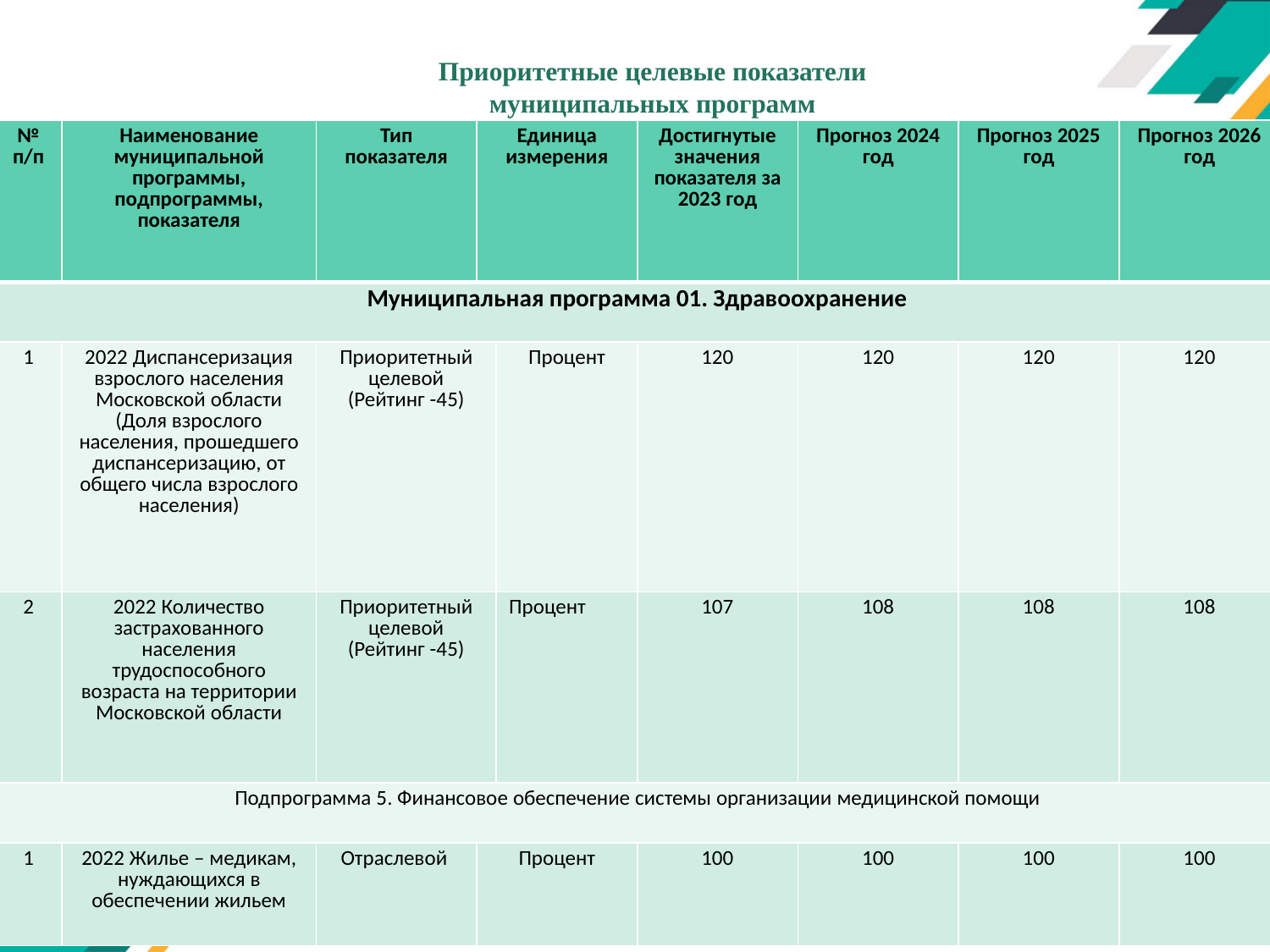

# Приоритетные целевые показатели муниципальных программ
| № п/п | Наименование муниципальной программы, подпрограммы, показателя | Тип показателя | Единица измерения |  | Достигнутые значения показателя за 2023 год | Прогноз 2024 год | Прогноз 2025 год | Прогноз 2026 год |
| --- | --- | --- | --- | --- | --- | --- | --- | --- |
| Муниципальная программа 01. Здравоохранение |  |  |  |  |  |  |  |  |
| 1 | 2022 Диспансеризация взрослого населения Московской области (Доля взрослого населения, прошедшего диспансеризацию, от общего числа взрослого населения) | Приоритетный целевой (Рейтинг -45) |  | Процент | 120 | 120 | 120 | 120 |
| 2 | 2022 Количество застрахованного населения трудоспособного возраста на территории Московской области | Приоритетный целевой (Рейтинг -45) |  | Процент | 107 | 108 | 108 | 108 |
| Подпрограмма 5. Финансовое обеспечение системы организации медицинской помощи |  |  |  |  |  |  |  |  |
| 1 | 2022 Жилье – медикам, нуждающихся в обеспечении жильем | Отраслевой | Процент |  | 100 | 100 | 100 | 100 |